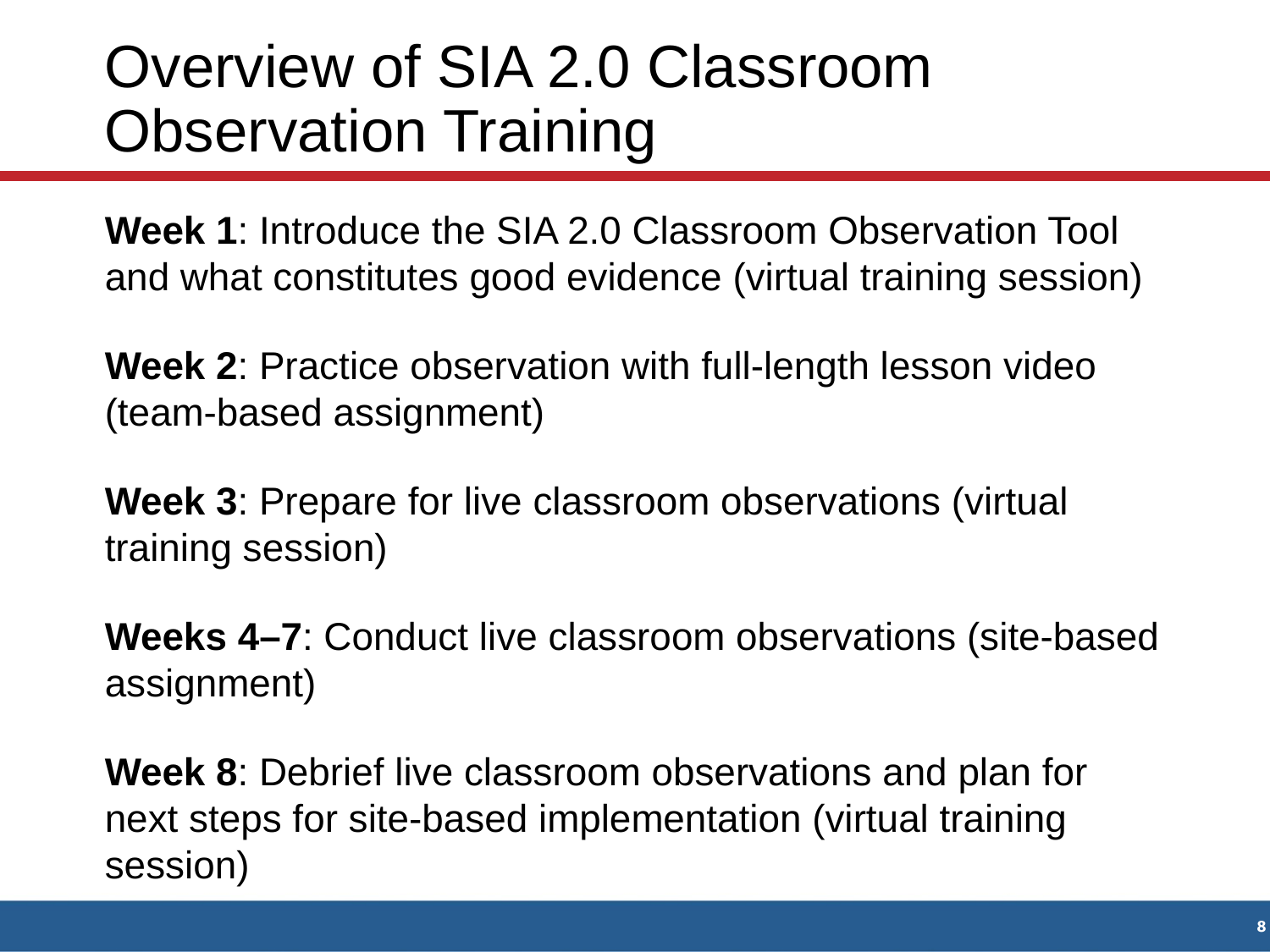

Overview of SIA 2.0 Classroom Observation Training
Week 1: Introduce the SIA 2.0 Classroom Observation Tool and what constitutes good evidence (virtual training session)
Week 2: Practice observation with full-length lesson video (team-based assignment)
Week 3: Prepare for live classroom observations (virtual training session)
Weeks 4–7: Conduct live classroom observations (site-based assignment)
Week 8: Debrief live classroom observations and plan for next steps for site-based implementation (virtual training session)